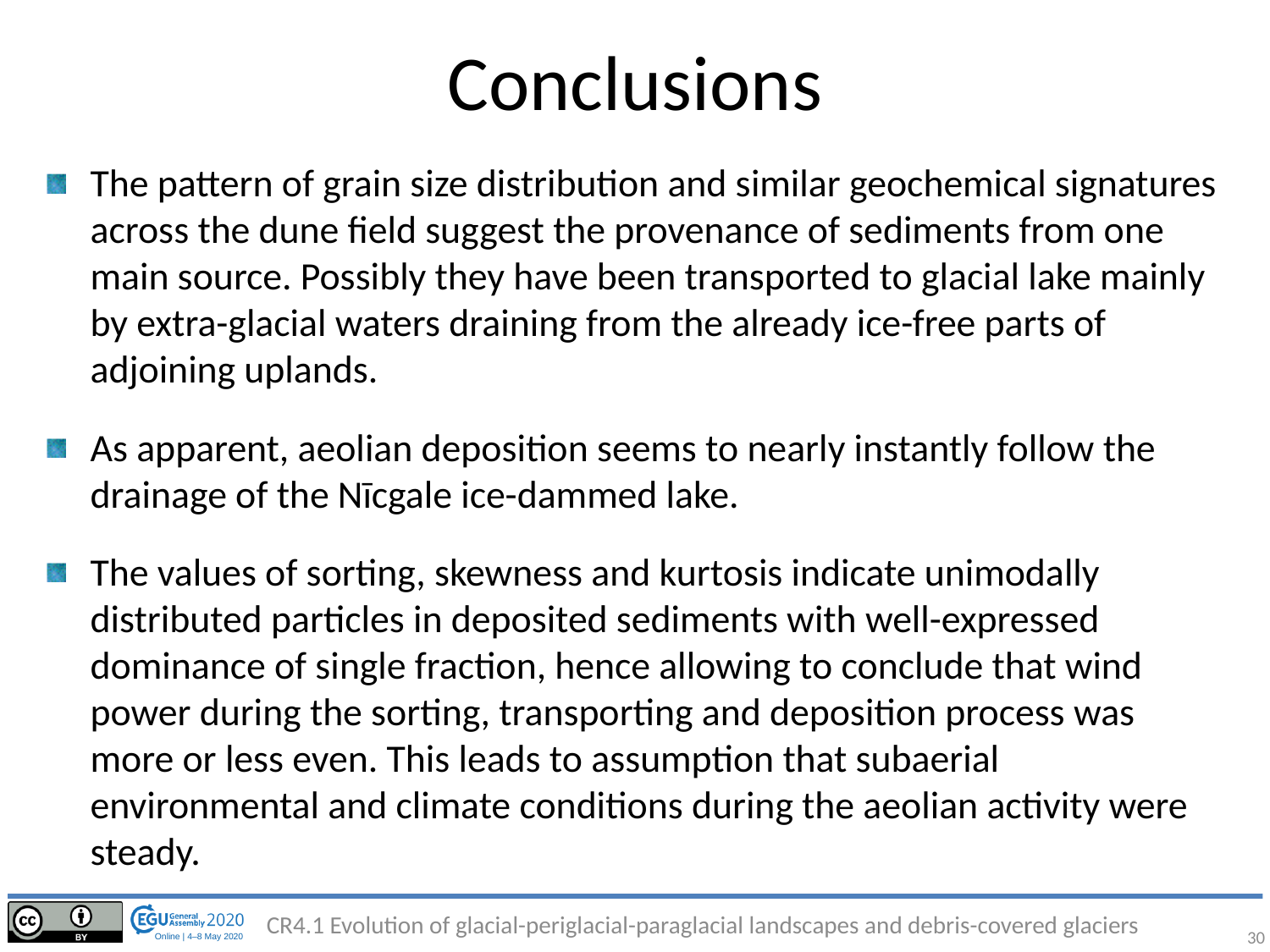

# Conclusions
The pattern of grain size distribution and similar geochemical signatures across the dune field suggest the provenance of sediments from one main source. Possibly they have been transported to glacial lake mainly by extra-glacial waters draining from the already ice-free parts of adjoining uplands.
As apparent, aeolian deposition seems to nearly instantly follow the drainage of the Nīcgale ice-dammed lake.
The values of sorting, skewness and kurtosis indicate unimodally distributed particles in deposited sediments with well-expressed dominance of single fraction, hence allowing to conclude that wind power during the sorting, transporting and deposition process was more or less even. This leads to assumption that subaerial environmental and climate conditions during the aeolian activity were steady.

CR4.1 Evolution of glacial-periglacial-paraglacial landscapes and debris-covered glaciers
30